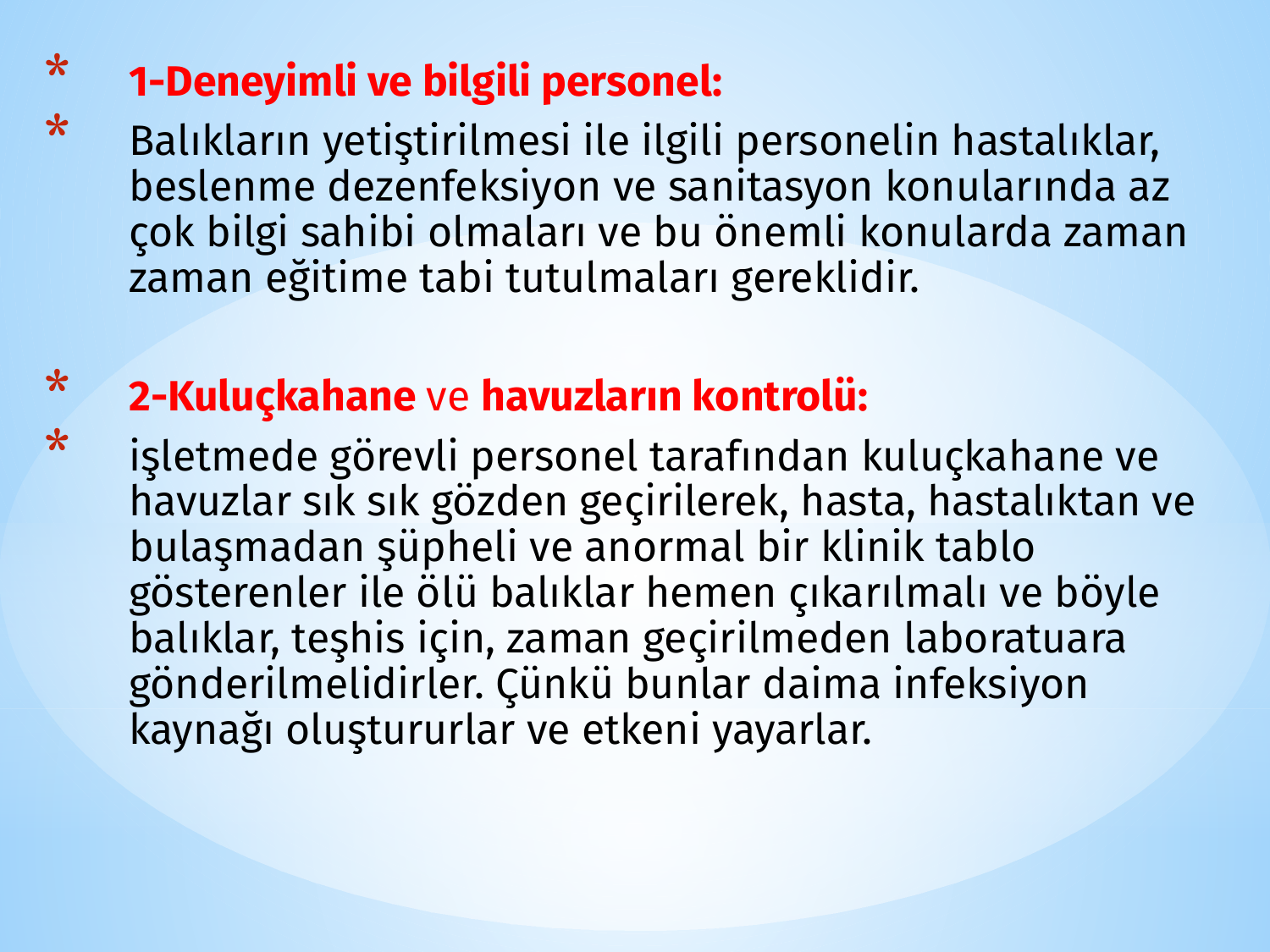

1-Deneyimli ve bilgili personel:
Balıkların yetiştirilmesi ile ilgili personelin hastalıklar, bes­lenme dezenfeksiyon ve sanitasyon konularında az çok bilgi sahibi olmaları ve bu önemli konularda zaman zaman eğitime tabi tutulmaları gereklidir.

2-Kuluçkahane ve havuzların kontrolü:
iş­letmede görevli personel tarafından kuluçkaha­ne ve havuzlar sık sık gözden geçirilerek, hasta, hastalıktan ve bulaşmadan şüpheli ve anormal bir klinik tablo gösterenler ile ölü balıklar hemen çıkarılmalı ve böyle balıklar, teşhis için, zaman geçirilmeden laboratuara gönderilmelidirler. Çünkü bunlar daima infeksiyon kaynağı oluştururlar ve etkeni yayarlar.